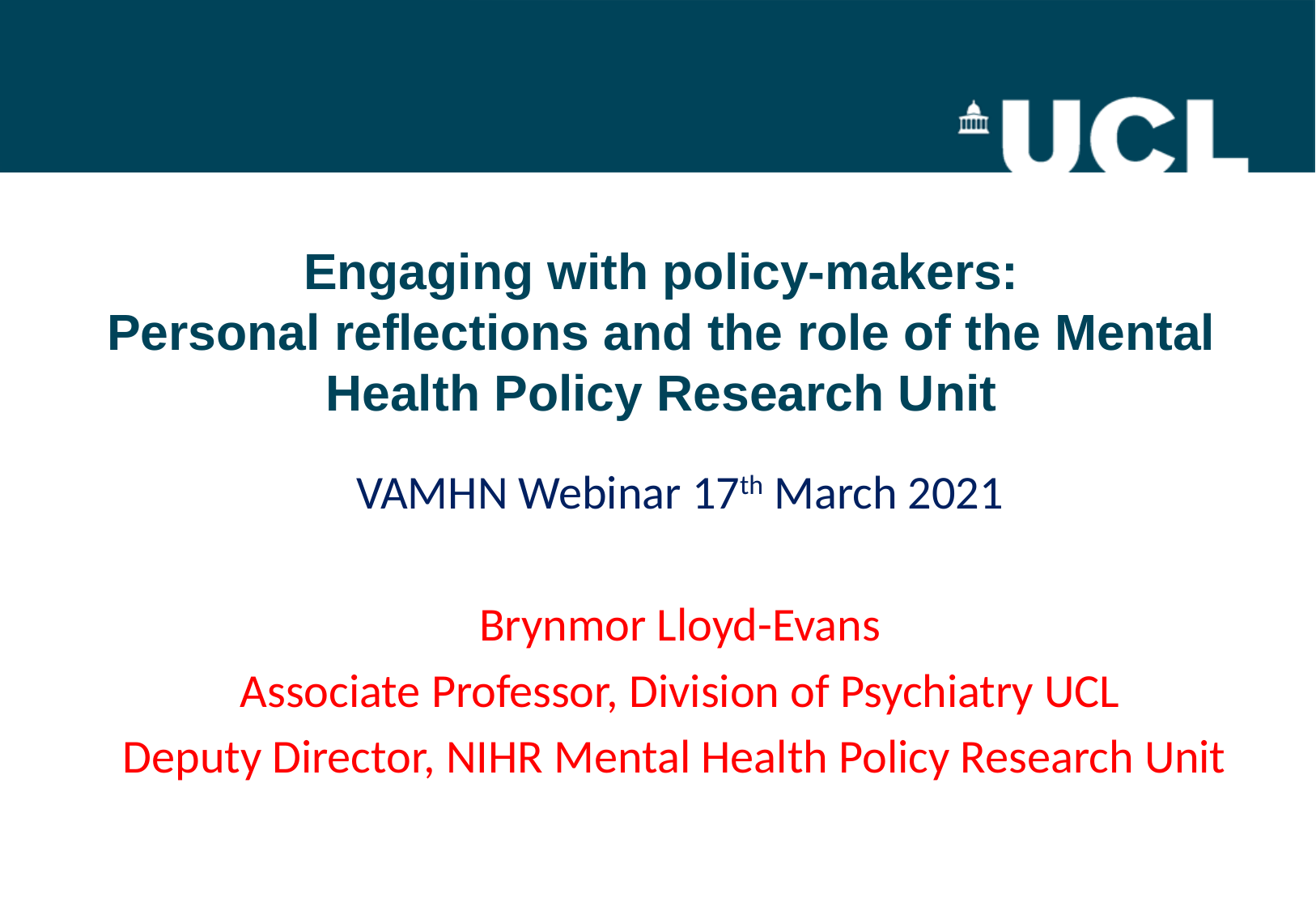

# Engaging with policy-makers: Personal reflections and the role of the Mental Health Policy Research Unit
VAMHN Webinar 17th March 2021

Brynmor Lloyd-Evans
Associate Professor, Division of Psychiatry UCL
Deputy Director, NIHR Mental Health Policy Research Unit